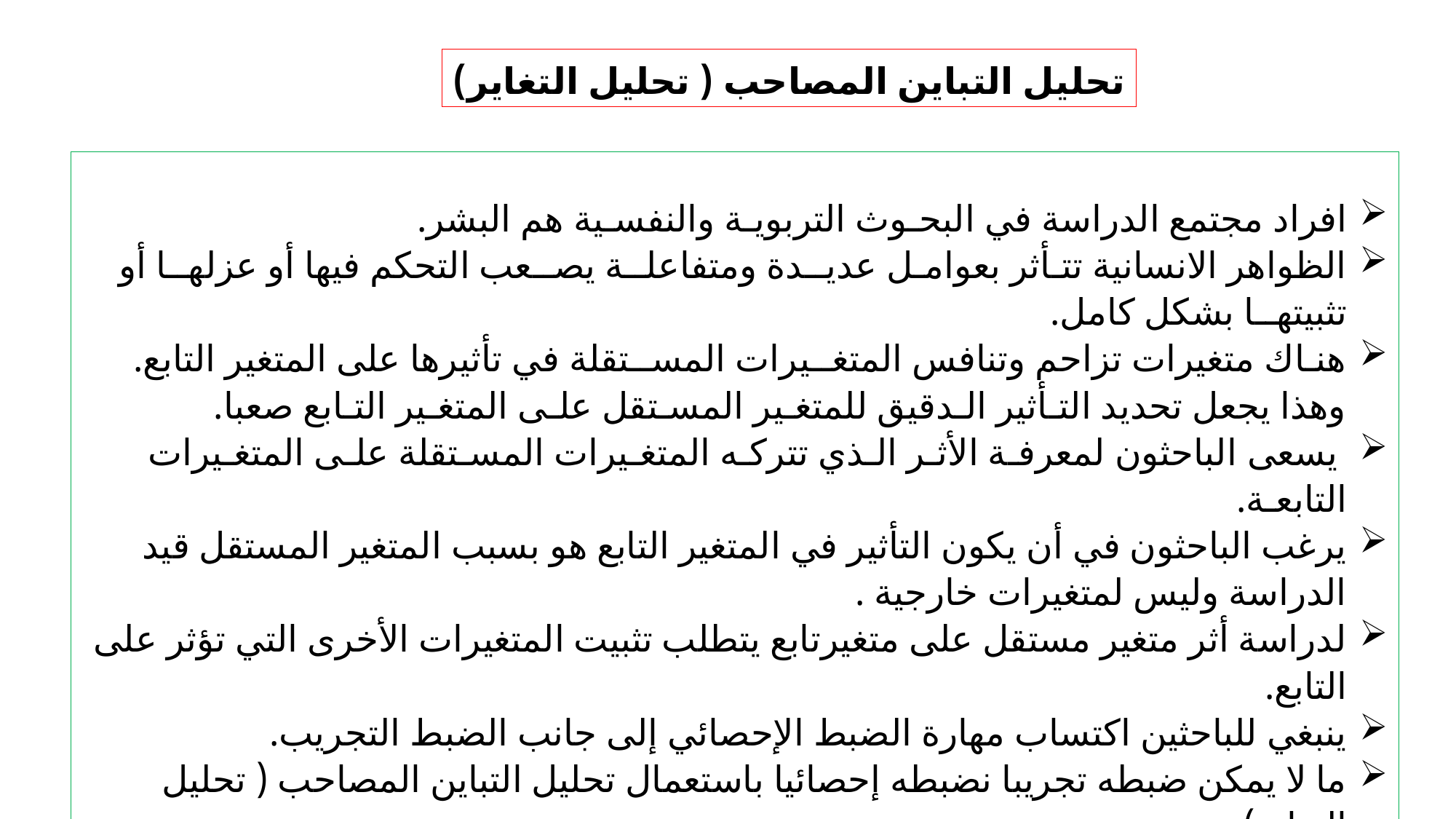

تحليل التباين المصاحب ( تحليل التغاير)

افراد مجتمع الدراسة في البحـوث التربويـة والنفسـية هم البشر.
الظواهر الانسانية تتـأثر بعوامـل عديــدة ومتفاعلــة يصــعب التحكم فيها أو عزلهــا أو تثبيتهــا بشكل كامل.
هنـاك متغيرات تزاحم وتنافس المتغــيرات المســتقلة في تأثيرها على المتغير التابع. وهذا يجعل تحديد التـأثير الـدقيق للمتغـير المسـتقل علـى المتغـير التـابع صعبا.
 يسعى الباحثون لمعرفـة الأثـر الـذي تتركـه المتغـيرات المسـتقلة علـى المتغـيرات التابعـة.
يرغب الباحثون في أن يكون التأثير في المتغير التابع هو بسبب المتغير المستقل قيد الدراسة وليس لمتغيرات خارجية .
لدراسة أثر متغير مستقل على متغيرتابع يتطلب تثبيت المتغيرات الأخرى التي تؤثر على التابع.
ينبغي للباحثين اكتساب مهارة الضبط الإحصائي إلى جانب الضبط التجريب.
ما لا يمكن ضبطه تجريبا نضبطه إحصائيا باستعمال تحليل التباين المصاحب ( تحليل التغاير).